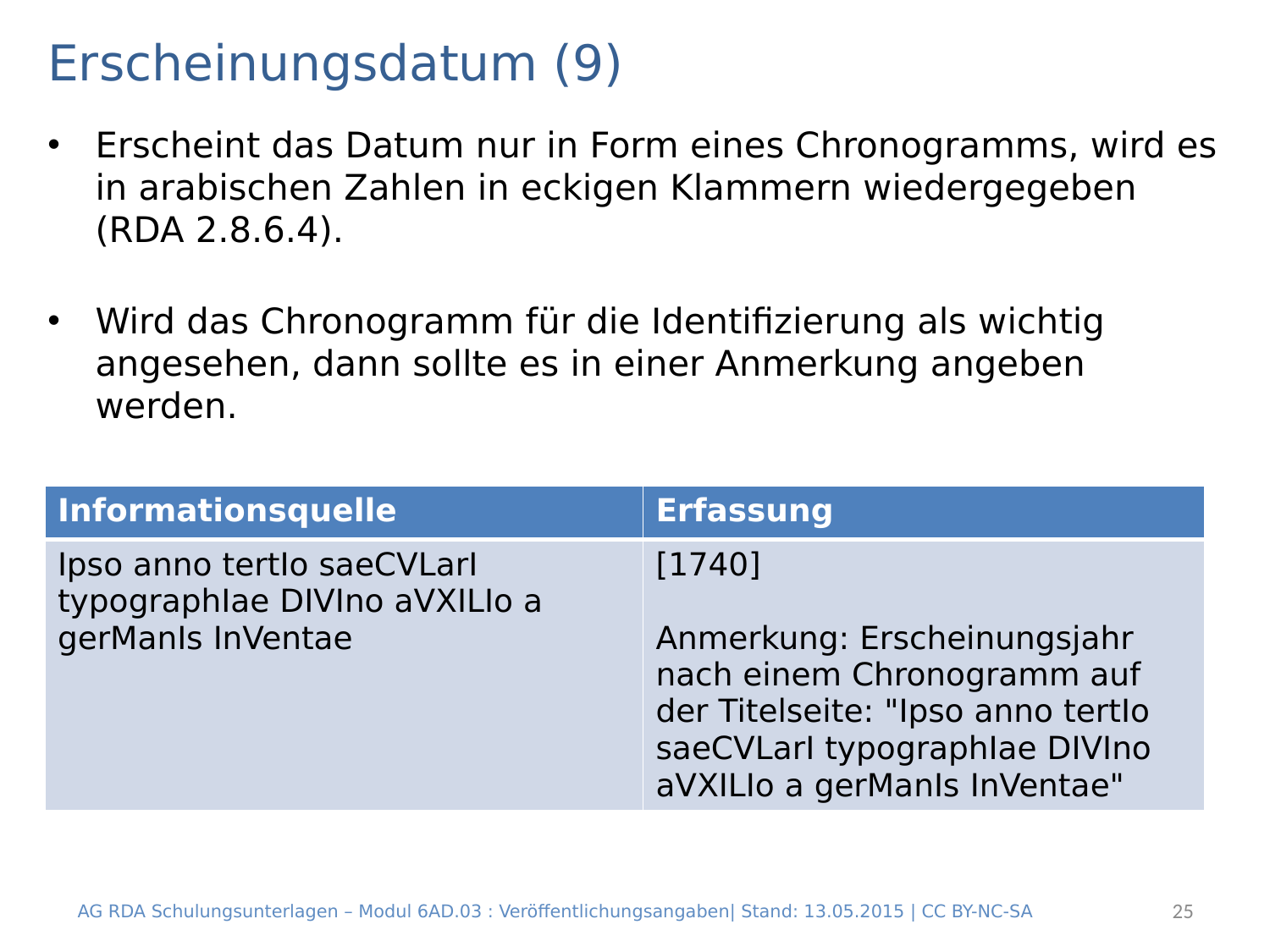

# Erscheinungsdatum (9)
Erscheint das Datum nur in Form eines Chronogramms, wird es in arabischen Zahlen in eckigen Klammern wiedergegeben (RDA 2.8.6.4).
Wird das Chronogramm für die Identifizierung als wichtig angesehen, dann sollte es in einer Anmerkung angeben werden.

| Informationsquelle | Erfassung |
| --- | --- |
| Ipso anno tertIo saeCVLarI typographIae DIVIno aVXILIo a gerManIs InVentae | [1740]  Anmerkung: Erscheinungsjahr nach einem Chronogramm auf der Titelseite: "Ipso anno tertIo saeCVLarI typographIae DIVIno aVXILIo a gerManIs InVentae" |
AG RDA Schulungsunterlagen – Modul 6AD.03 : Veröffentlichungsangaben| Stand: 13.05.2015 | CC BY-NC-SA
25